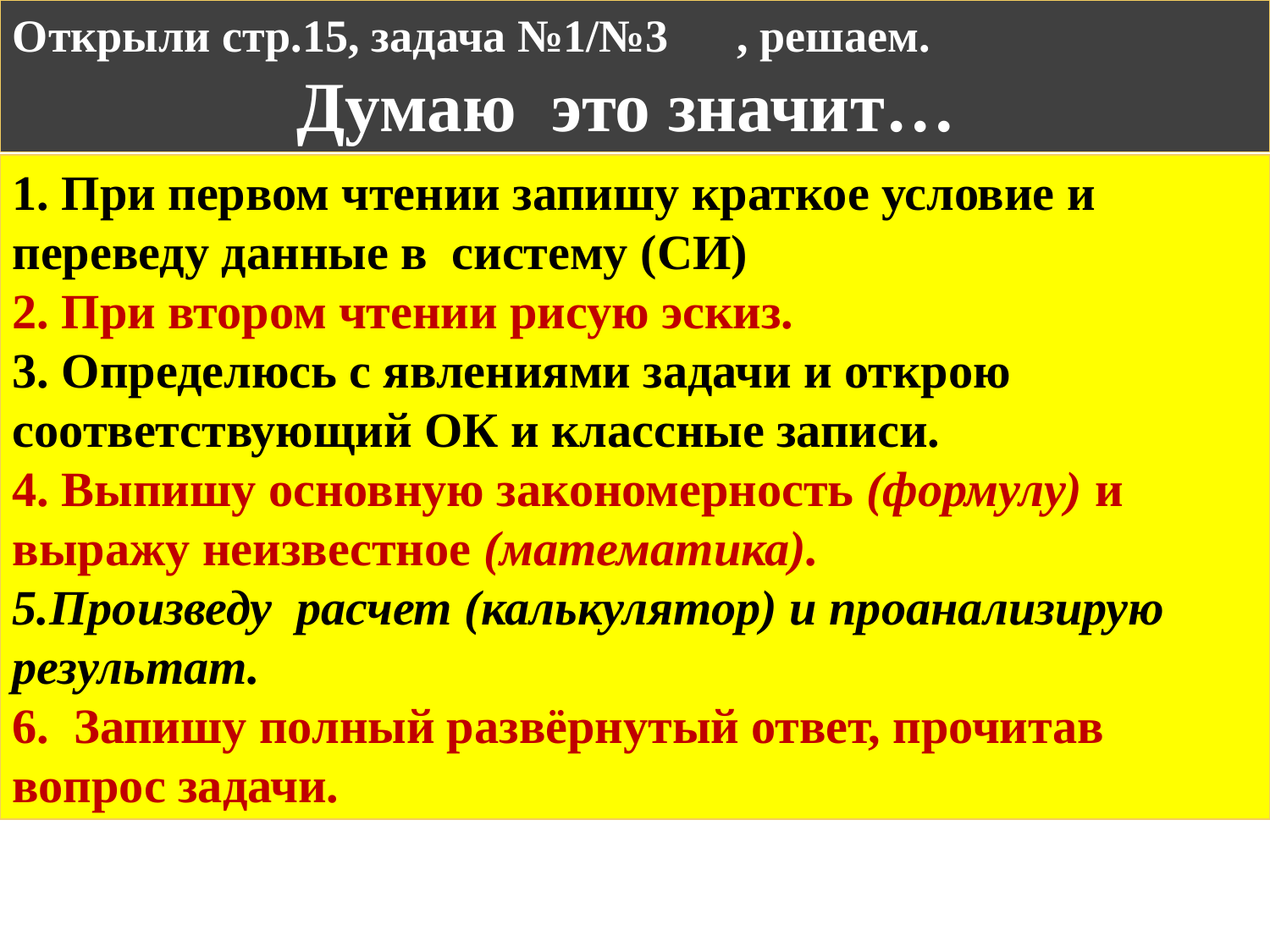

Открыли стр.15, задача №1/№3      , решаем.
Думаю  это значит…
1. При первом чтении запишу краткое условие и переведу данные в  систему (СИ)
2. При втором чтении рисую эскиз.
3. Определюсь с явлениями задачи и открою соответствующий ОК и классные записи.
4. Выпишу основную закономерность (формулу) и выражу неизвестное (математика).
5.Произведу  расчет (калькулятор) и проанализирую  результат.
6.  Запишу полный развёрнутый ответ, прочитав вопрос задачи.